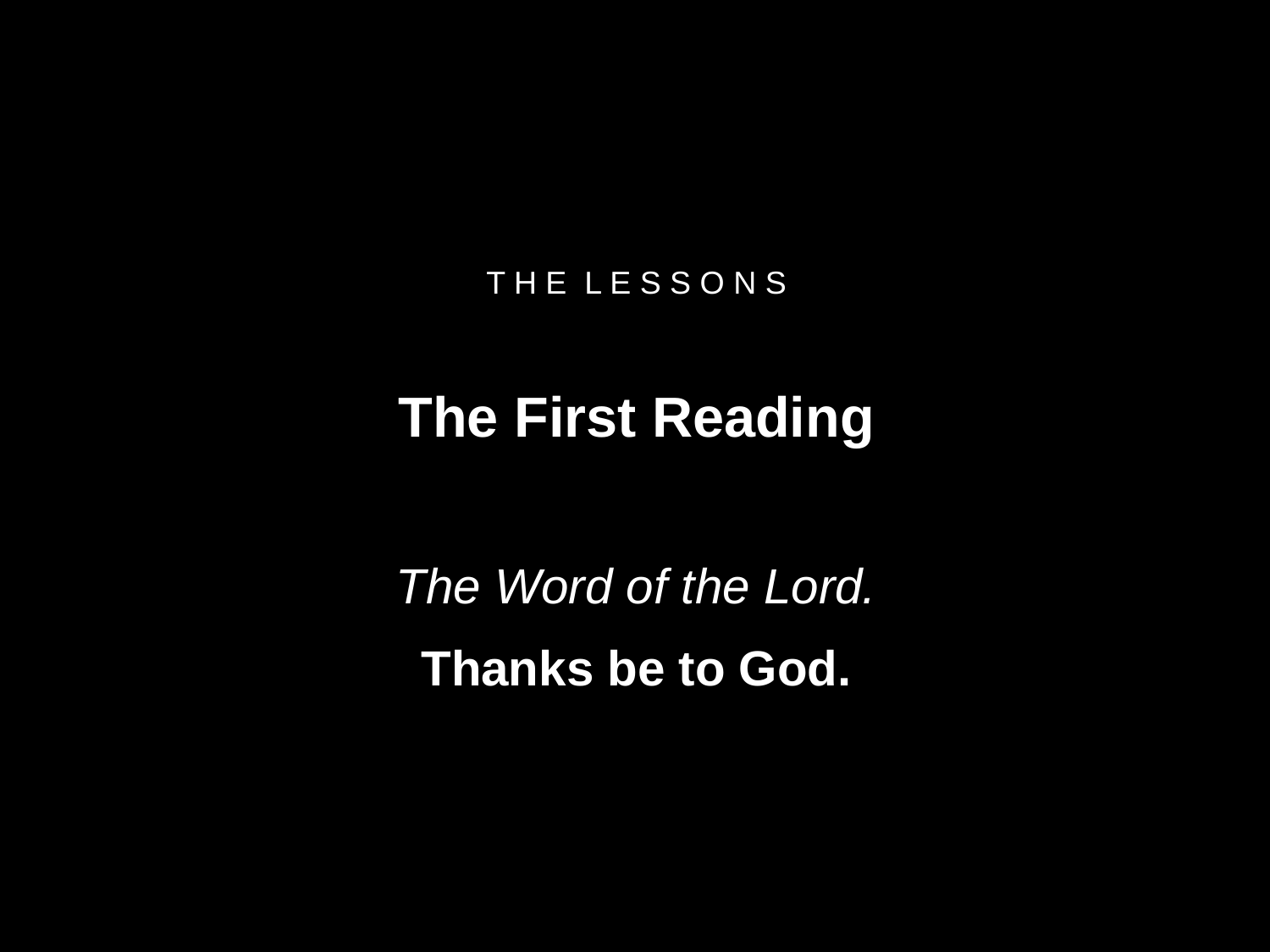

# T H E  L E S S O N S The First Reading
The Word of the Lord.
Thanks be to God.